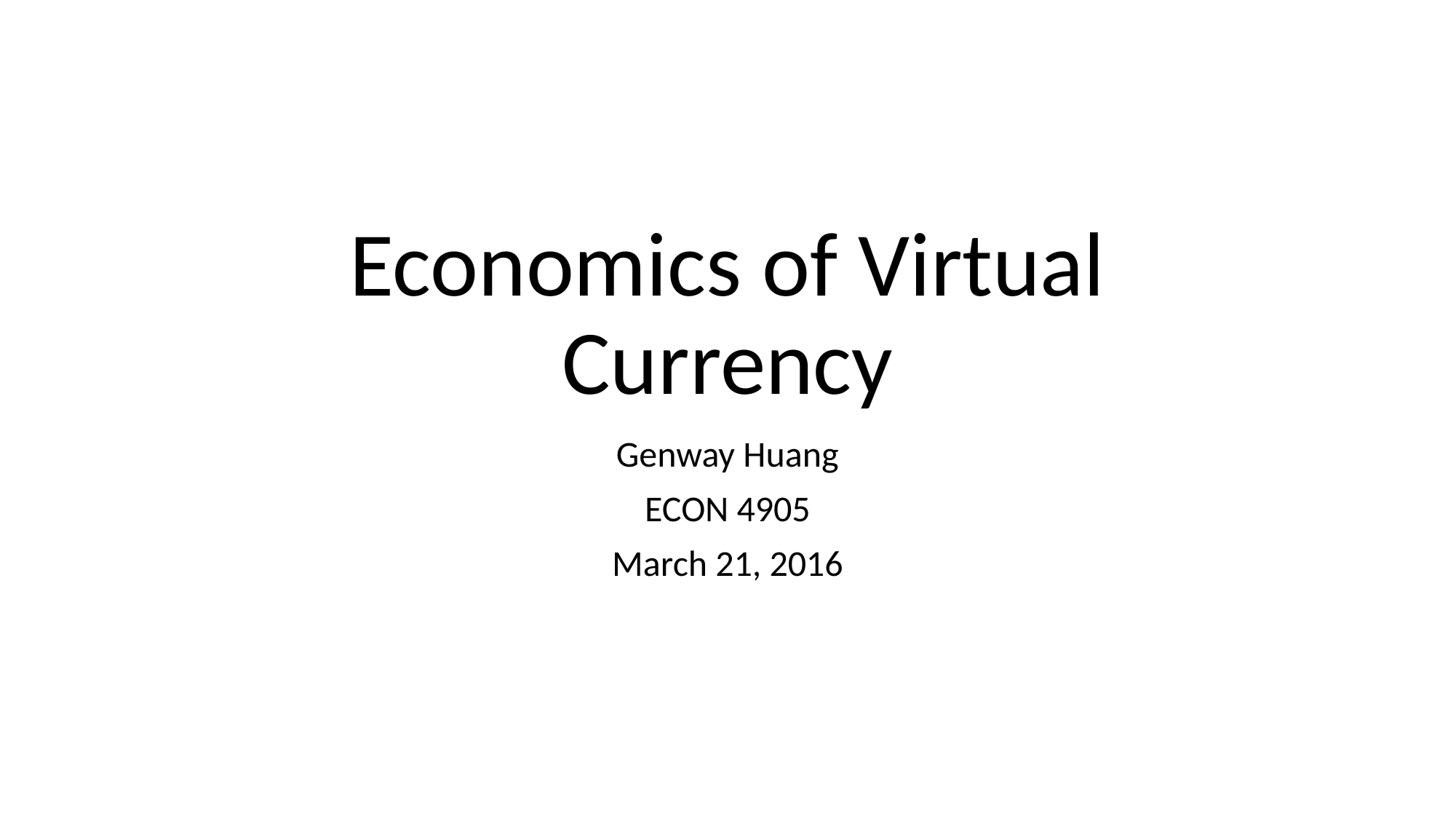

# Economics of Virtual Currency
Genway Huang
ECON 4905
March 21, 2016